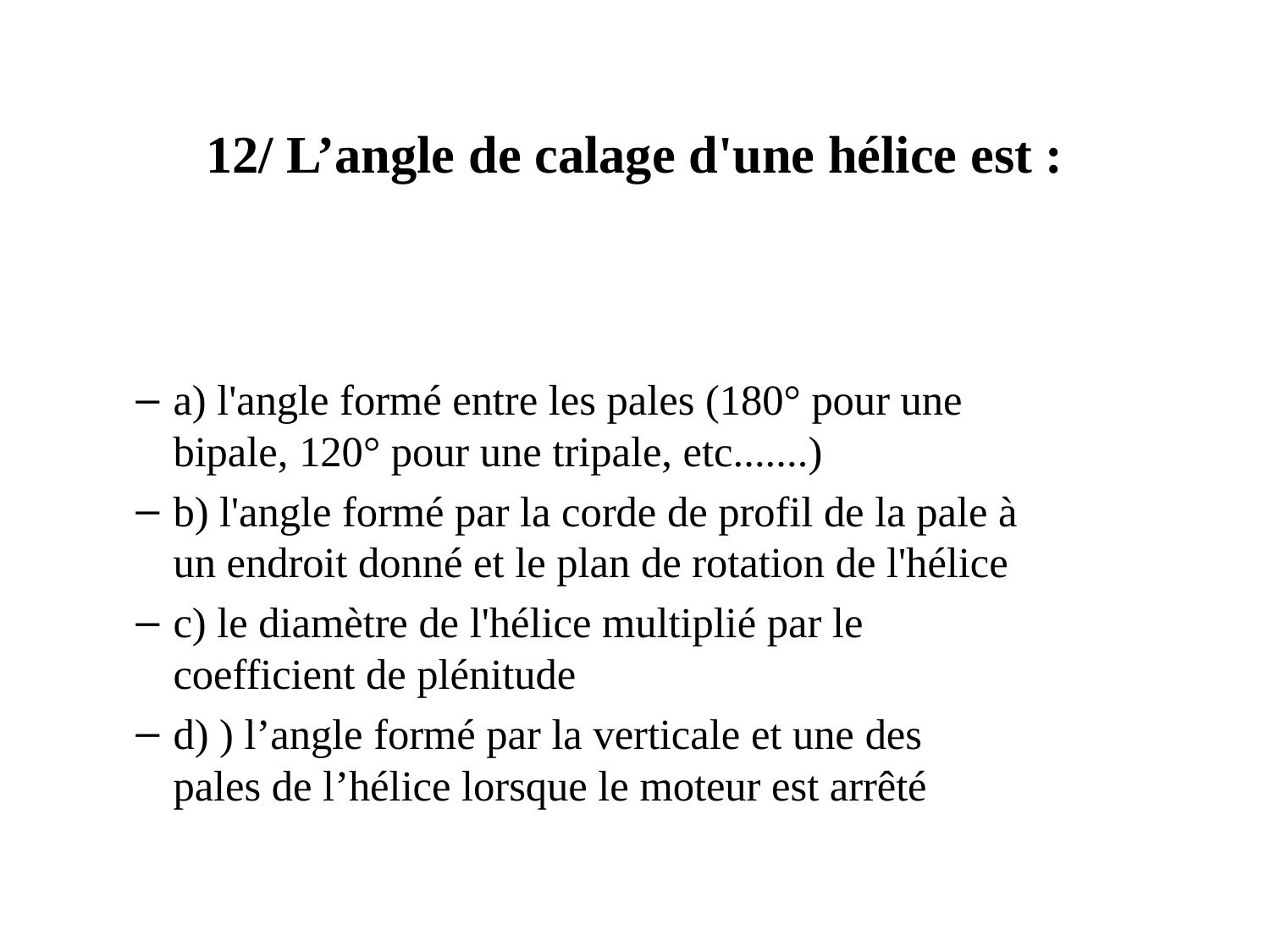

# 12/ L’angle de calage d'une hélice est :
a) l'angle formé entre les pales (180° pour une bipale, 120° pour une tripale, etc.......)
b) l'angle formé par la corde de profil de la pale à un endroit donné et le plan de rotation de l'hélice
c) le diamètre de l'hélice multiplié par le coefficient de plénitude
d) ) l’angle formé par la verticale et une des pales de l’hélice lorsque le moteur est arrêté